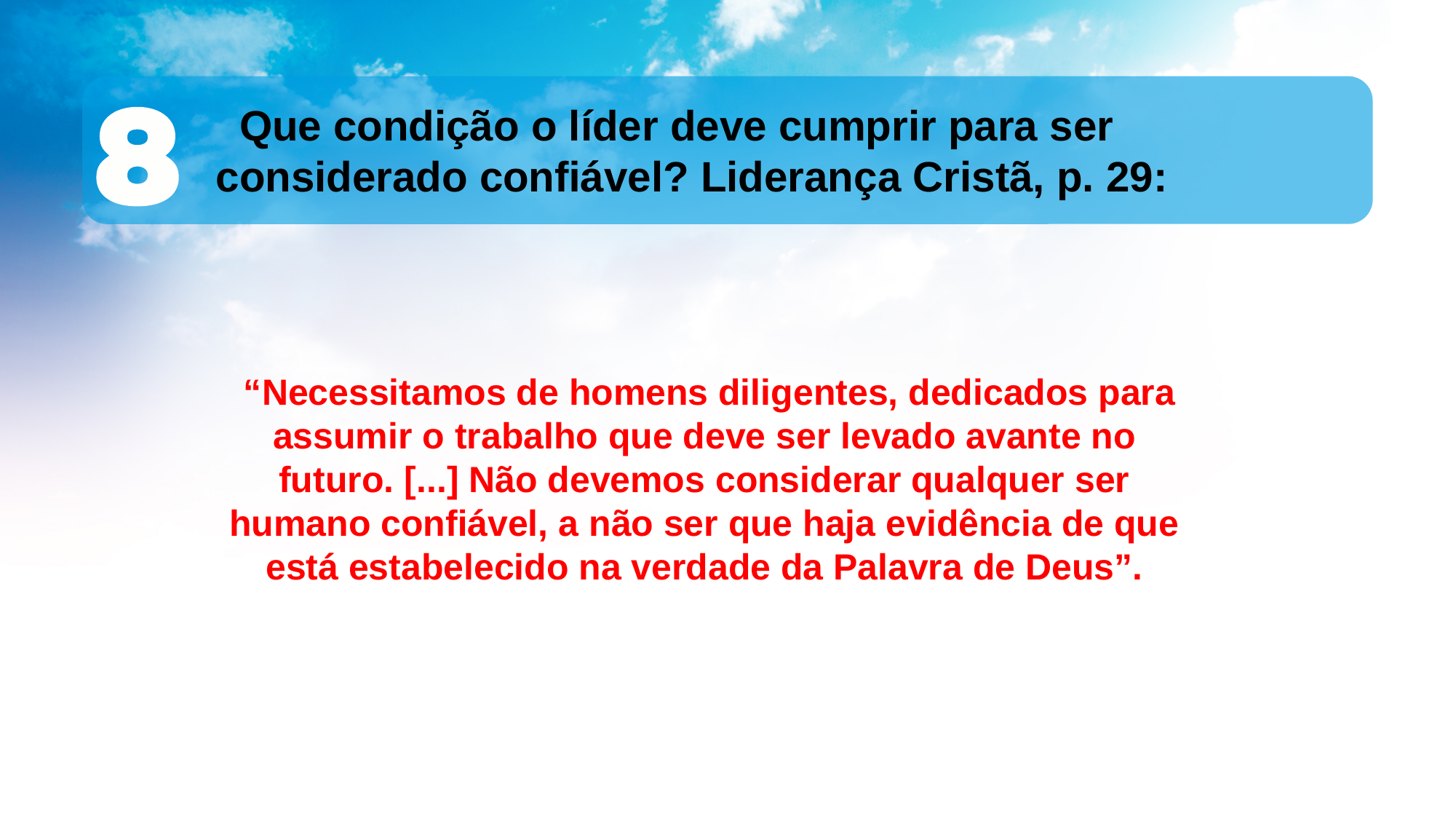

8

  Que condição o líder deve cumprir para ser considerado conﬁável? Liderança Cristã, p. 29:
 “Necessitamos de homens diligentes, dedicados para assumir o trabalho que deve ser levado avante no futuro. [...] Não devemos considerar qualquer ser humano conﬁável, a não ser que haja evidência de que está estabelecido na verdade da Palavra de Deus”.